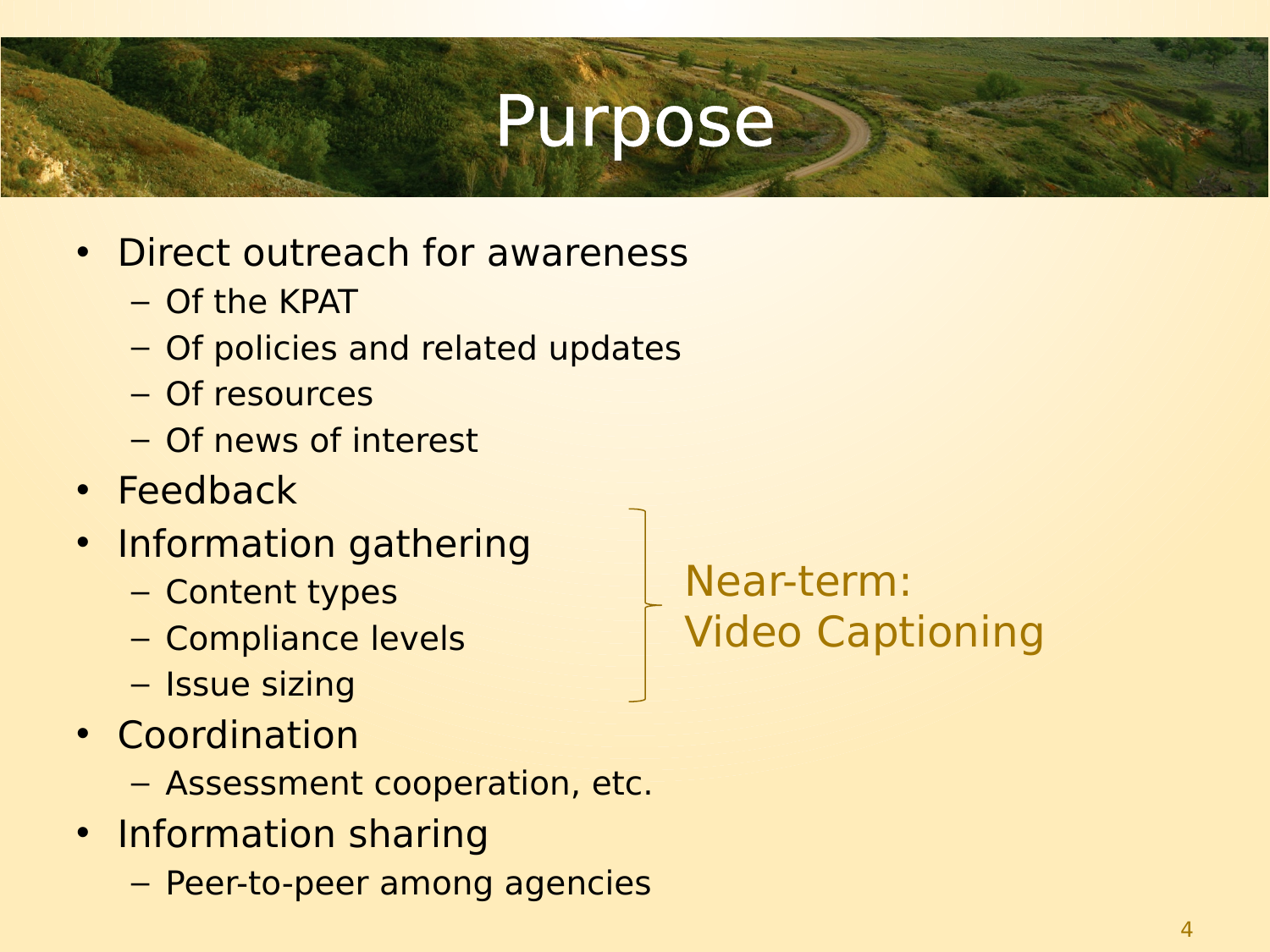

# Purpose
Direct outreach for awareness
Of the KPAT
Of policies and related updates
Of resources
Of news of interest
Feedback
Information gathering
Content types
Compliance levels
Issue sizing
Coordination
Assessment cooperation, etc.
Information sharing
Peer-to-peer among agencies

Near-term:
Video Captioning
4